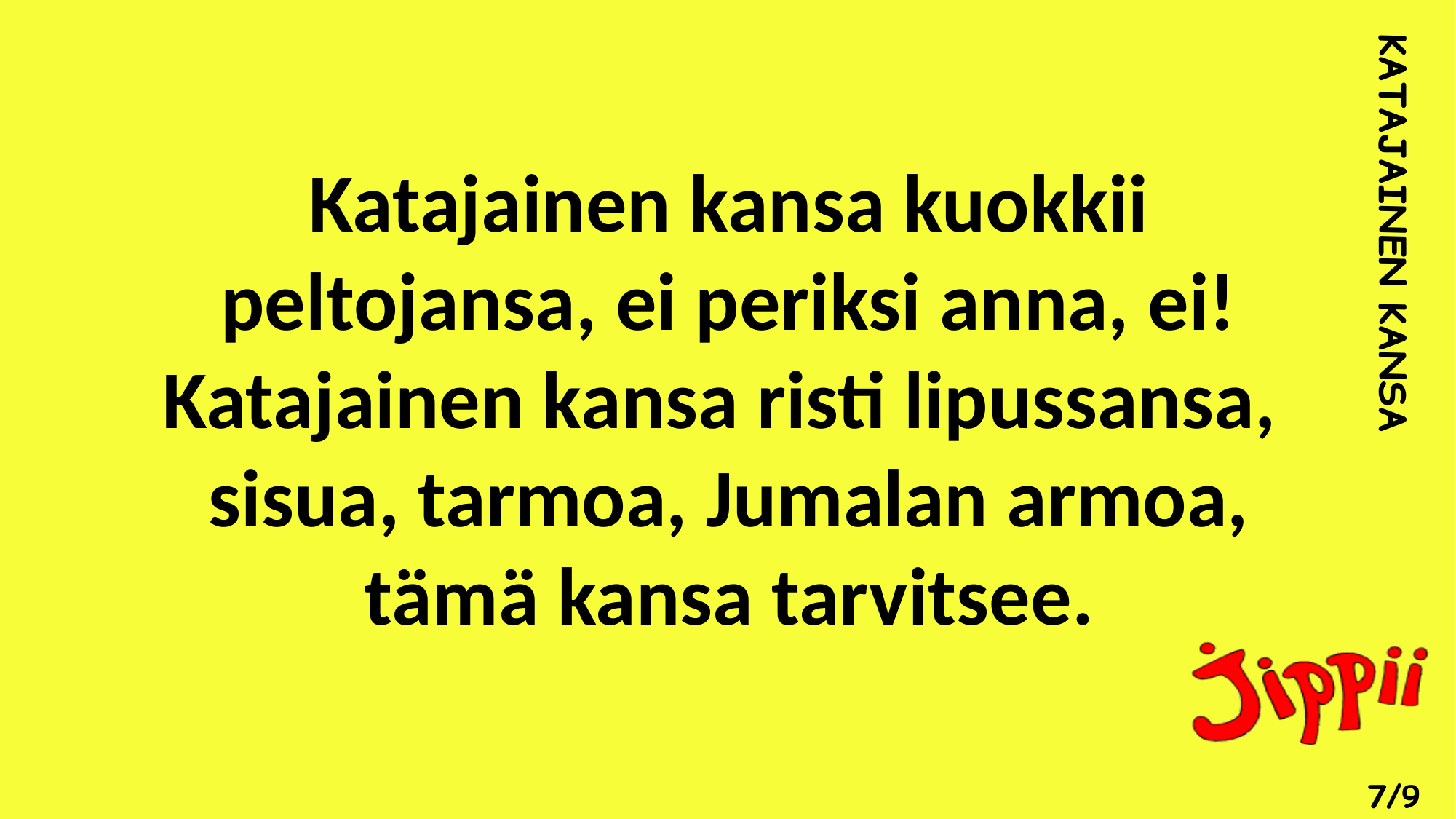

Katajainen kansa kuokkii peltojansa, ei periksi anna, ei! Katajainen kansa risti lipussansa,
sisua, tarmoa, Jumalan armoa, tämä kansa tarvitsee.
KATAJAINEN KANSA
7/9